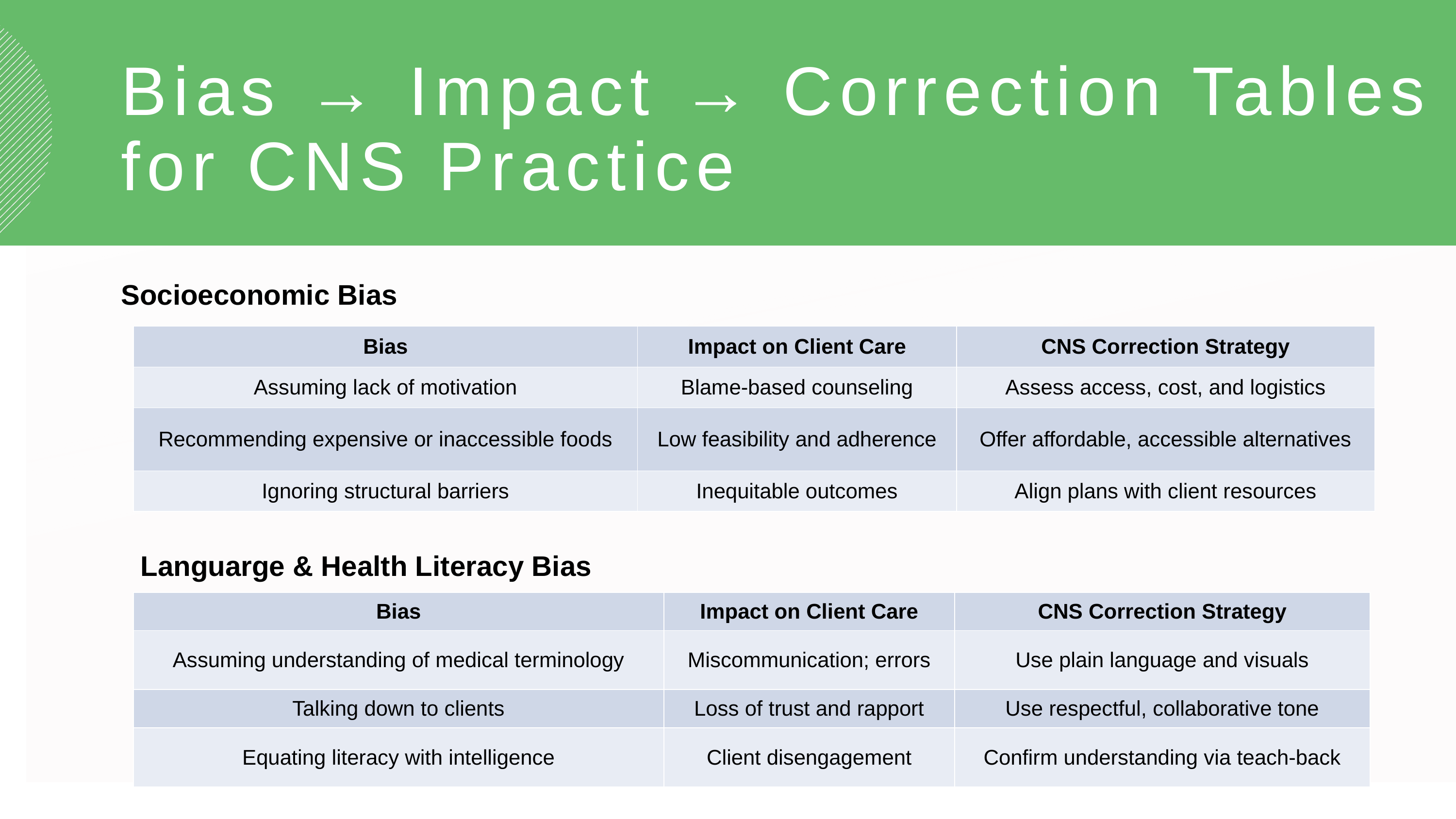

Bias → Impact → Correction Tables for CNS Practice
Socioeconomic Bias
| Bias | Impact on Client Care | CNS Correction Strategy |
| --- | --- | --- |
| Assuming lack of motivation | Blame-based counseling | Assess access, cost, and logistics |
| Recommending expensive or inaccessible foods | Low feasibility and adherence | Offer affordable, accessible alternatives |
| Ignoring structural barriers | Inequitable outcomes | Align plans with client resources |
Languarge & Health Literacy Bias
| Bias | Impact on Client Care | CNS Correction Strategy |
| --- | --- | --- |
| Assuming understanding of medical terminology | Miscommunication; errors | Use plain language and visuals |
| Talking down to clients | Loss of trust and rapport | Use respectful, collaborative tone |
| Equating literacy with intelligence | Client disengagement | Confirm understanding via teach-back |